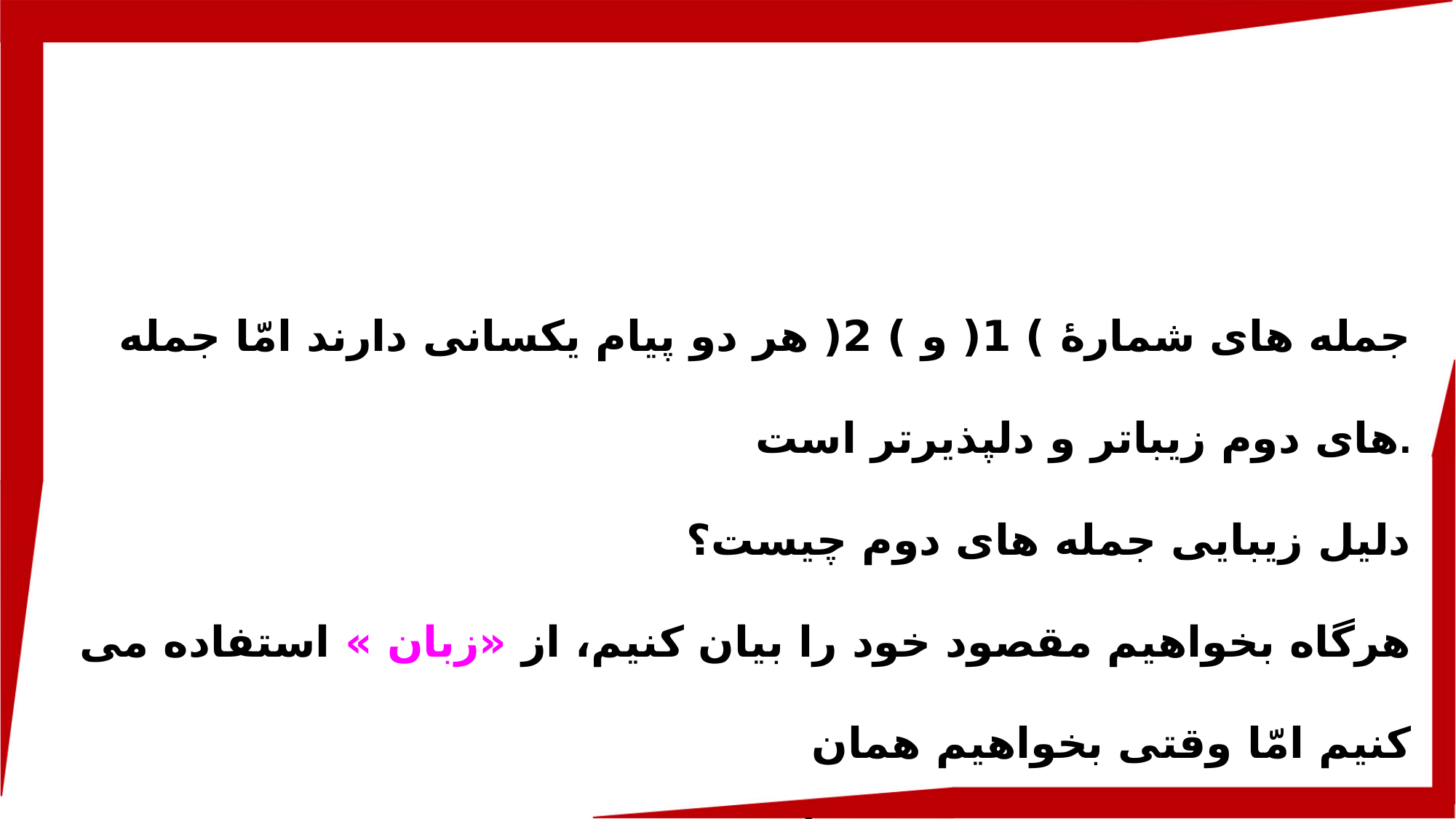

جمله های شمارهٔ ) 1( و ) 2( هر دو پیام یکسانی دارند امّا جمله های دوم زیباتر و دلپذیرتر است.
دلیل زیبایی جمله های دوم چیست؟
هرگاه بخواهیم مقصود خود را بیان کنیم، از «زبان » استفاده می کنیم امّا وقتی بخواهیم همان
مقصود و منظور را زیباتر و تأثیرگذارتر بگوییم، از «ادبیات » بهره می گیریم